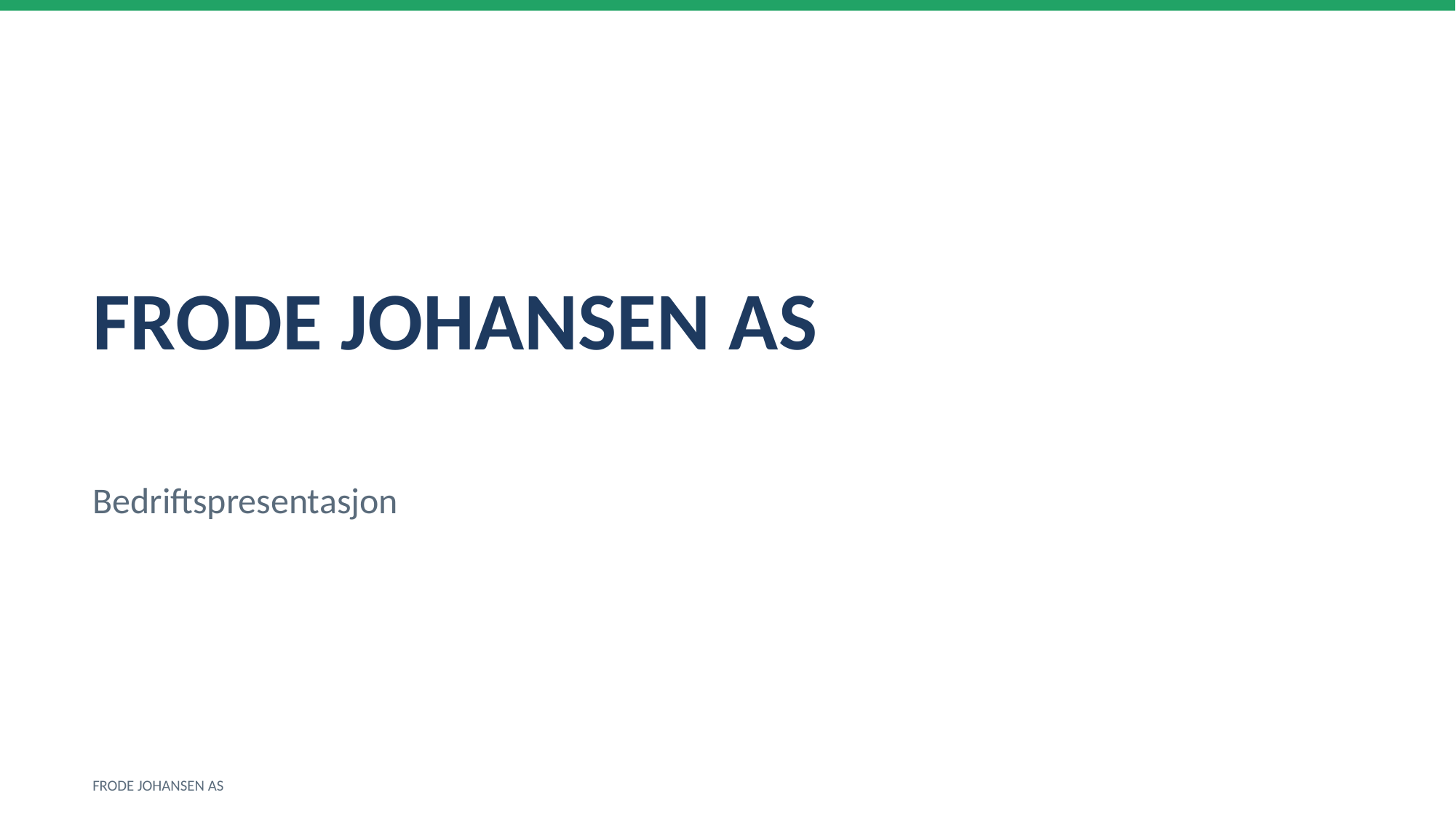

FRODE JOHANSEN AS
Bedriftspresentasjon
FRODE JOHANSEN AS